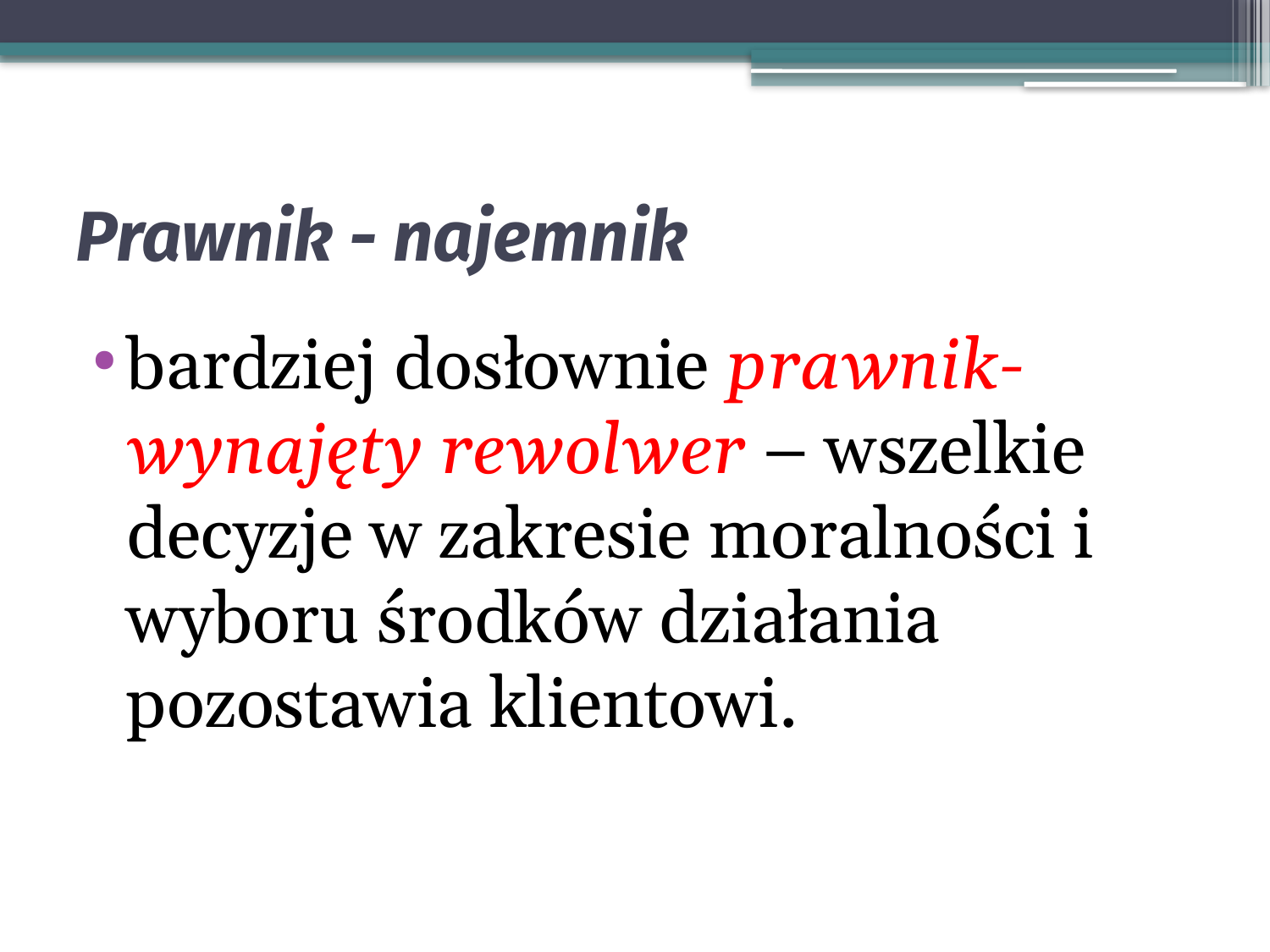

# Prawnik - najemnik
bardziej dosłownie prawnik- wynajęty rewolwer – wszelkie decyzje w zakresie moralności i wyboru środków działania pozostawia klientowi.